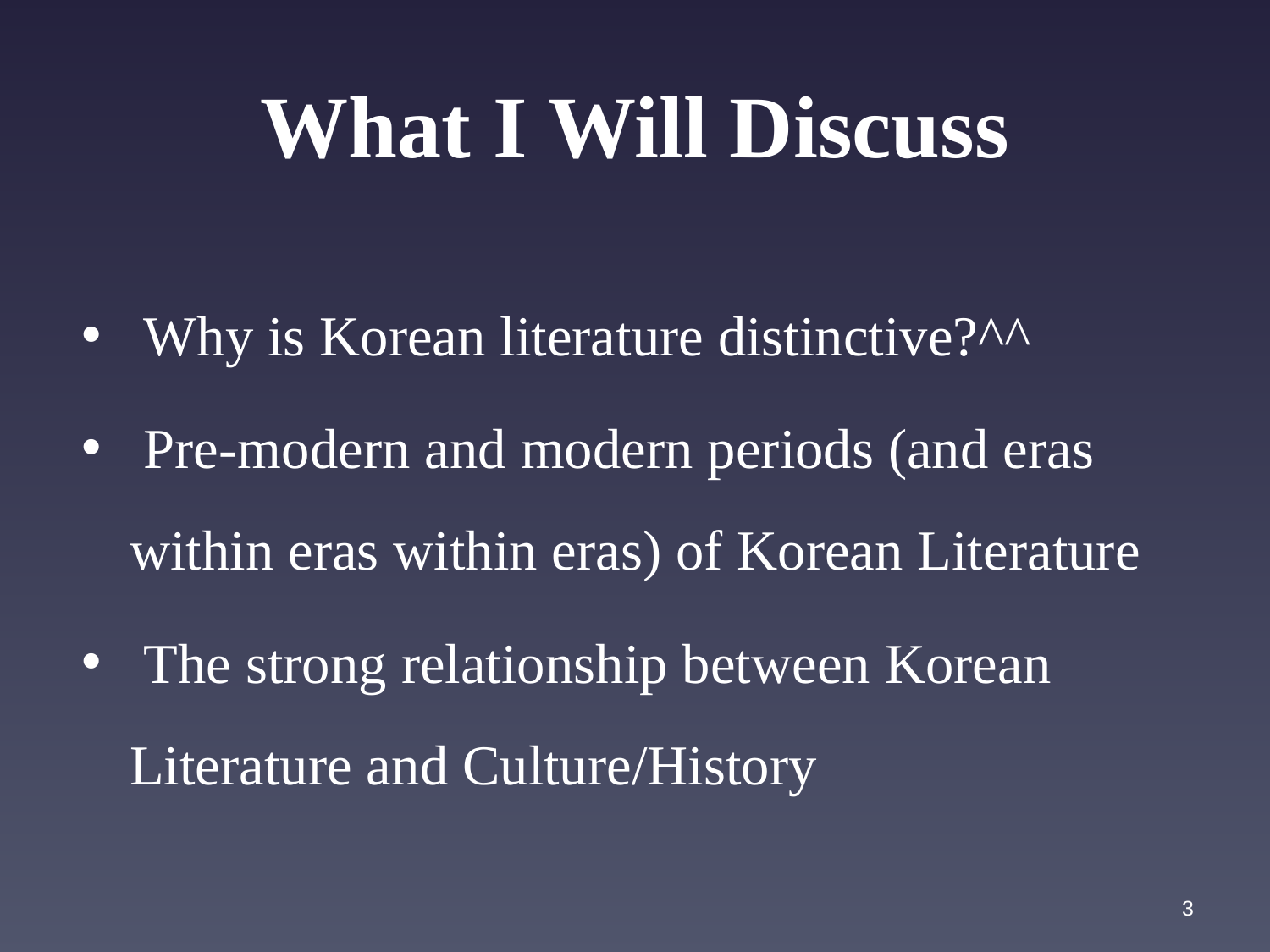

# What I Will Discuss
 Why is Korean literature distinctive?^^
 Pre-modern and modern periods (and eras within eras within eras) of Korean Literature
 The strong relationship between Korean Literature and Culture/History

3